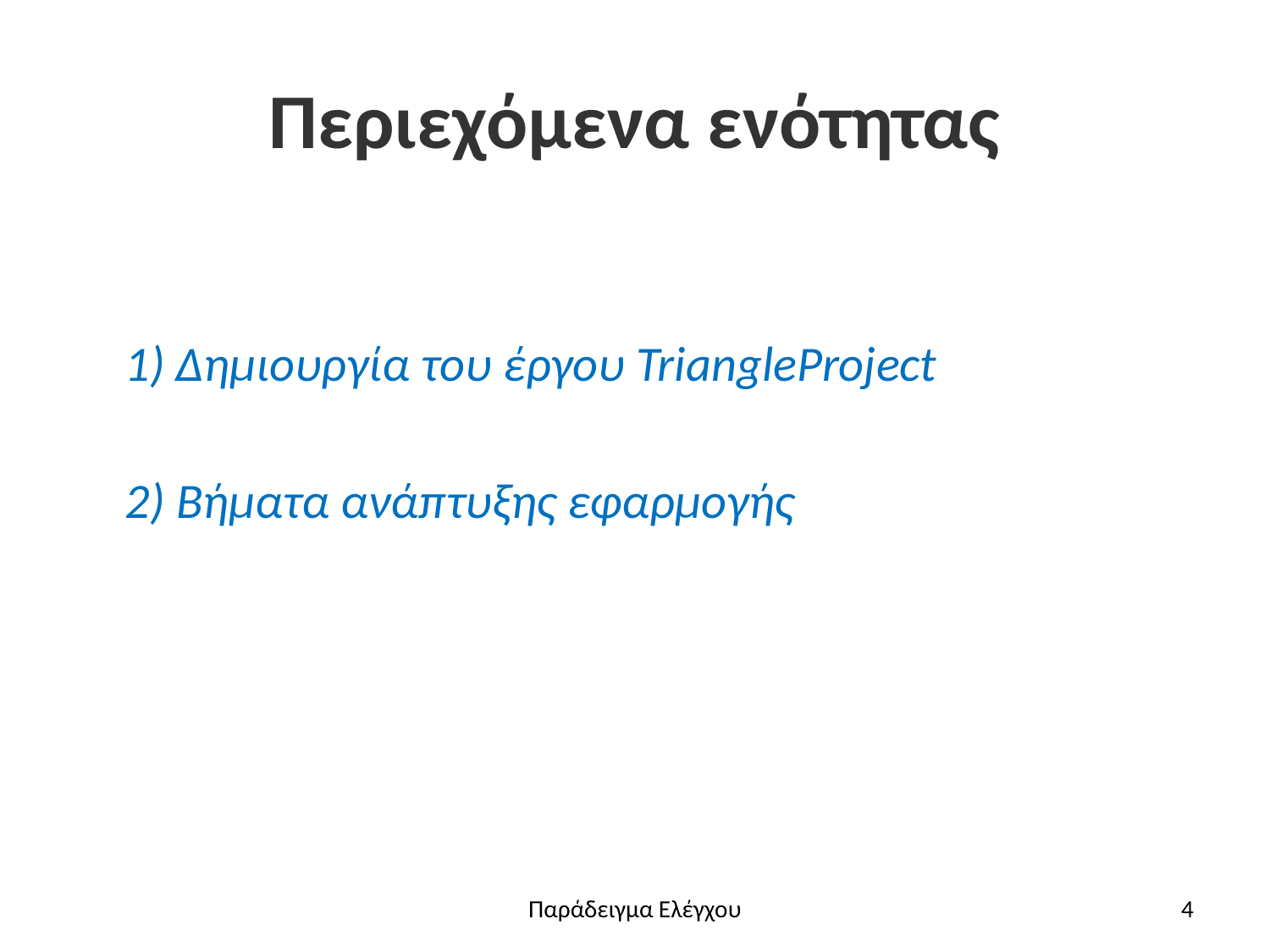

# Περιεχόμενα ενότητας
1) Δημιουργία του έργου TriangleProject
2) Βήματα ανάπτυξης εφαρμογής
Παράδειγμα Ελέγχου
4